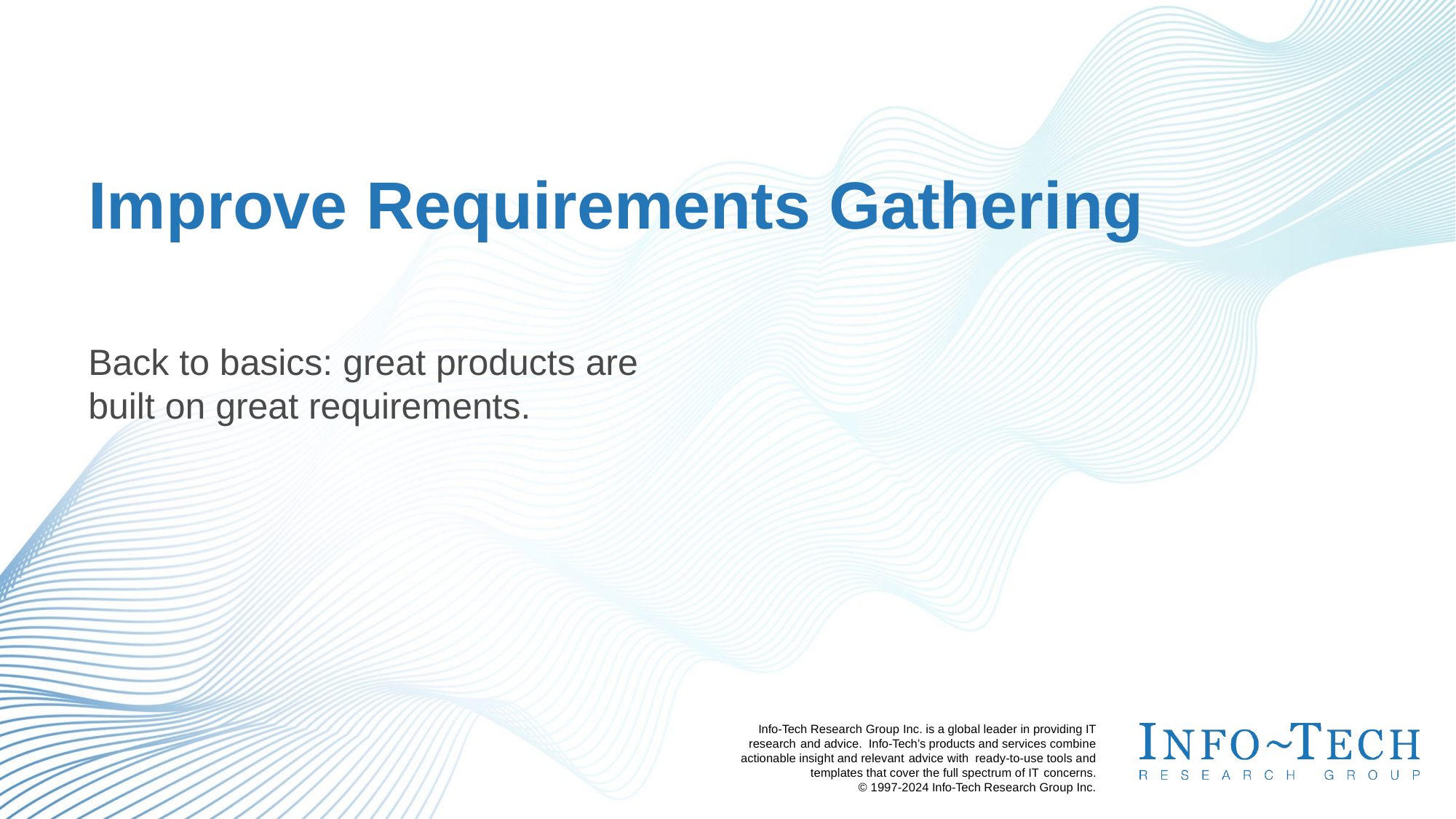

Improve Requirements Gathering

Back to basics: great products are built on great requirements.